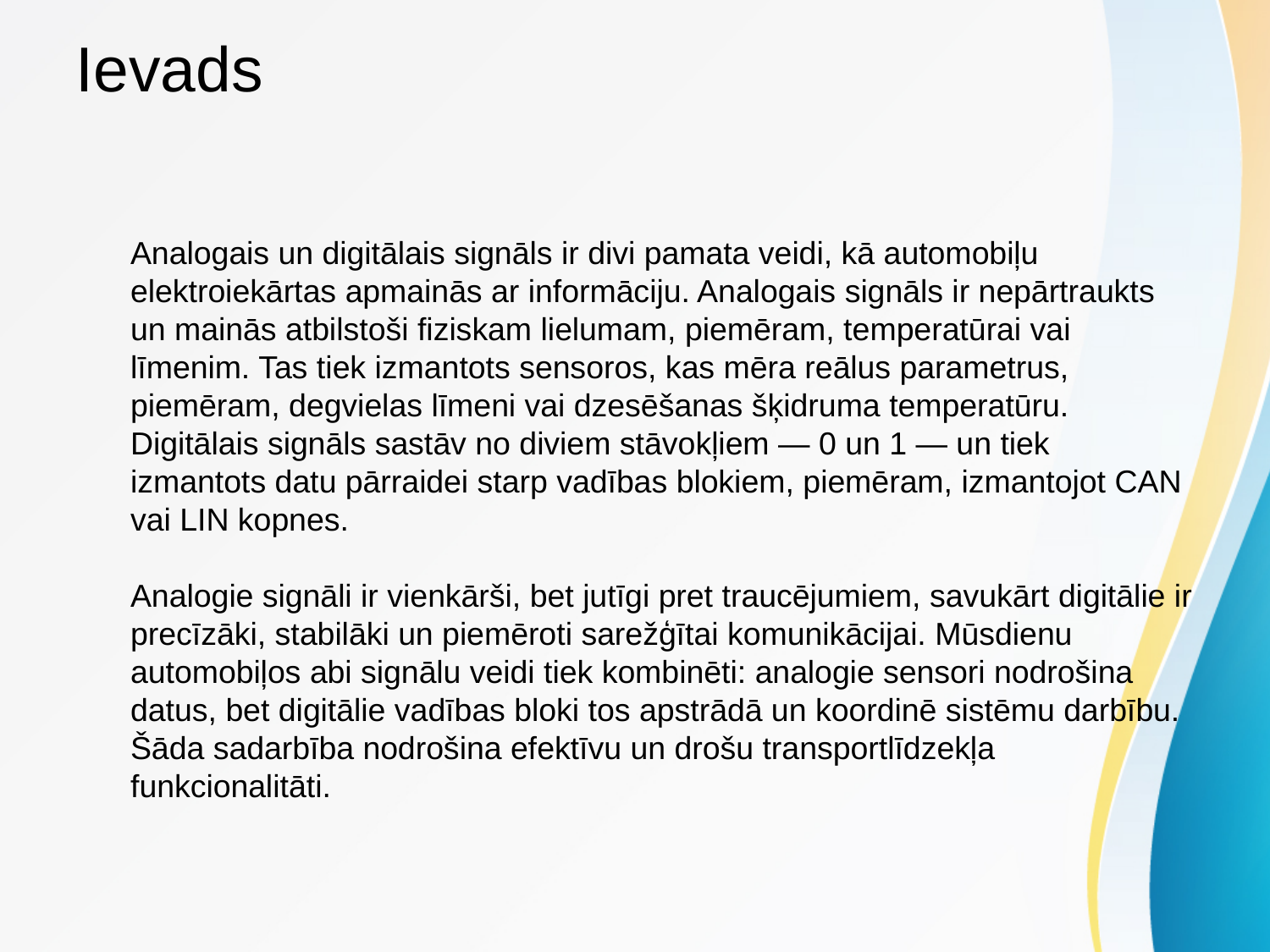

# Ievads
Analogais un digitālais signāls ir divi pamata veidi, kā automobiļu elektroiekārtas apmainās ar informāciju. Analogais signāls ir nepārtraukts un mainās atbilstoši fiziskam lielumam, piemēram, temperatūrai vai līmenim. Tas tiek izmantots sensoros, kas mēra reālus parametrus, piemēram, degvielas līmeni vai dzesēšanas šķidruma temperatūru. Digitālais signāls sastāv no diviem stāvokļiem — 0 un 1 — un tiek izmantots datu pārraidei starp vadības blokiem, piemēram, izmantojot CAN vai LIN kopnes.

Analogie signāli ir vienkārši, bet jutīgi pret traucējumiem, savukārt digitālie ir precīzāki, stabilāki un piemēroti sarežģītai komunikācijai. Mūsdienu automobiļos abi signālu veidi tiek kombinēti: analogie sensori nodrošina datus, bet digitālie vadības bloki tos apstrādā un koordinē sistēmu darbību. Šāda sadarbība nodrošina efektīvu un drošu transportlīdzekļa funkcionalitāti.